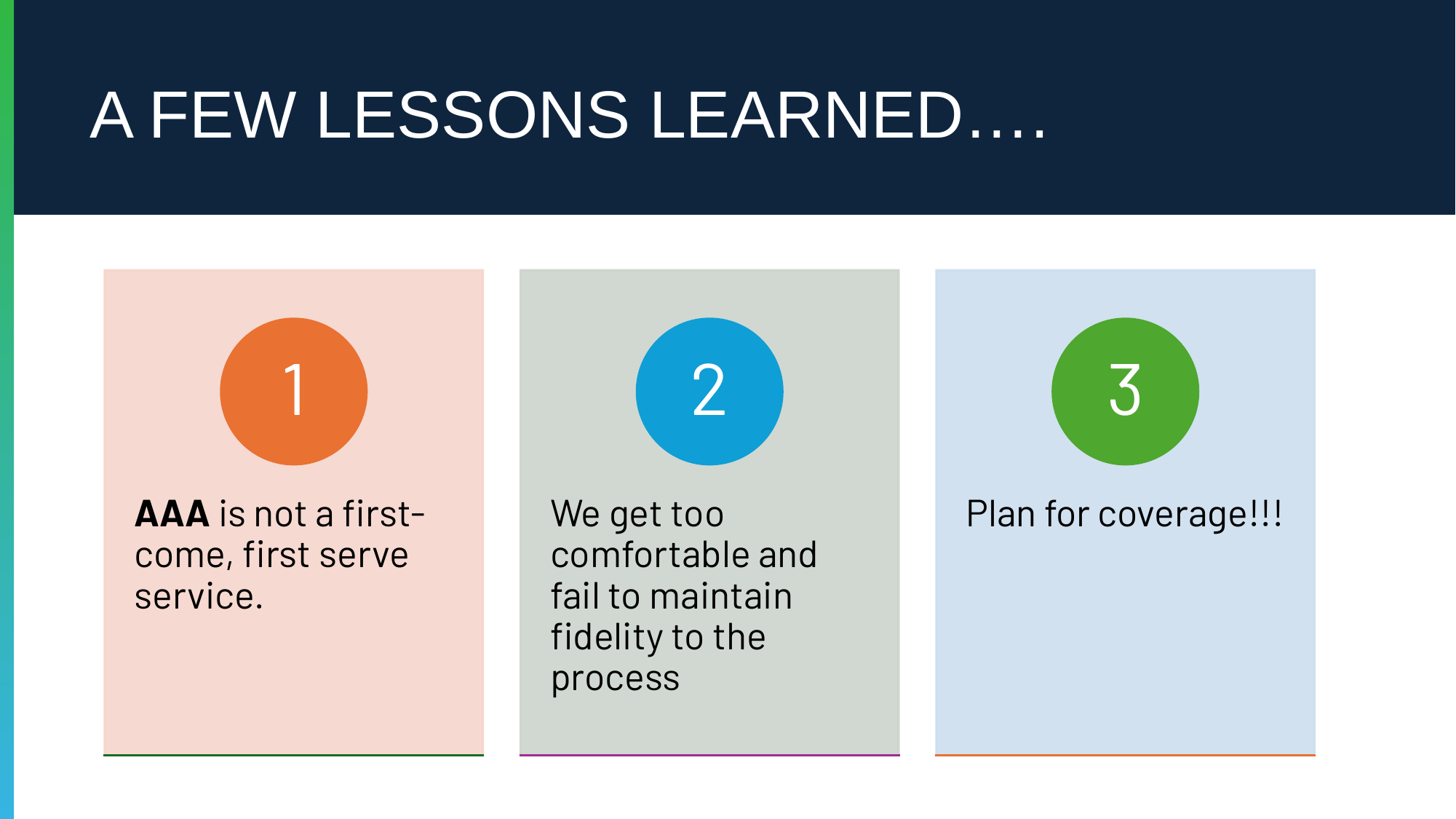

# A FEW LESSONS LEARNED….
AAA is not a first-come, first serve service.
1
We get too comfortable and fail to maintain fidelity to the process
2
Plan for coverage!!!
3